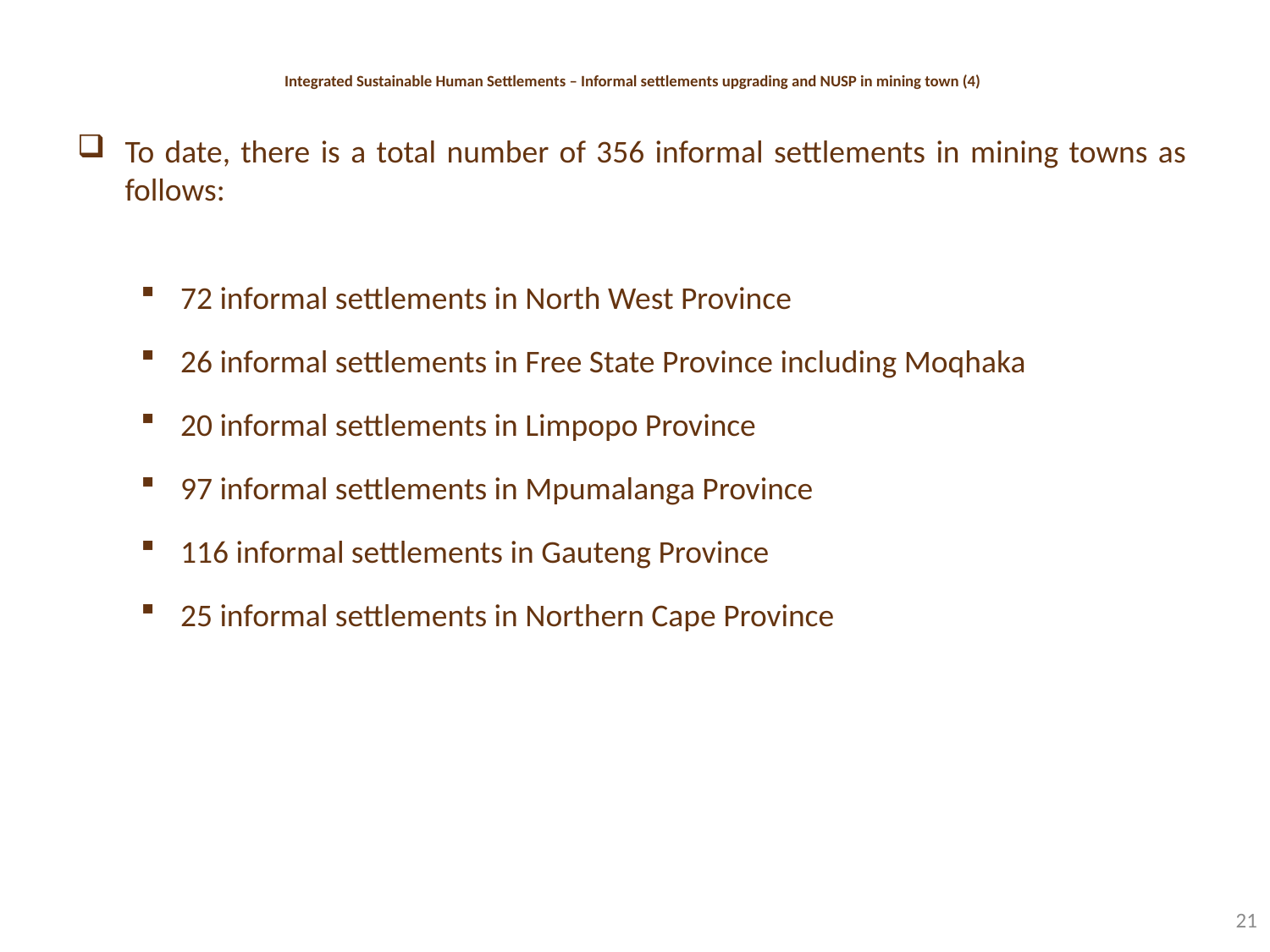

# Integrated Sustainable Human Settlements – Informal settlements upgrading and NUSP in mining town (4)

To date, there is a total number of 356 informal settlements in mining towns as follows:

72 informal settlements in North West Province
26 informal settlements in Free State Province including Moqhaka
20 informal settlements in Limpopo Province
97 informal settlements in Mpumalanga Province
116 informal settlements in Gauteng Province
25 informal settlements in Northern Cape Province

21